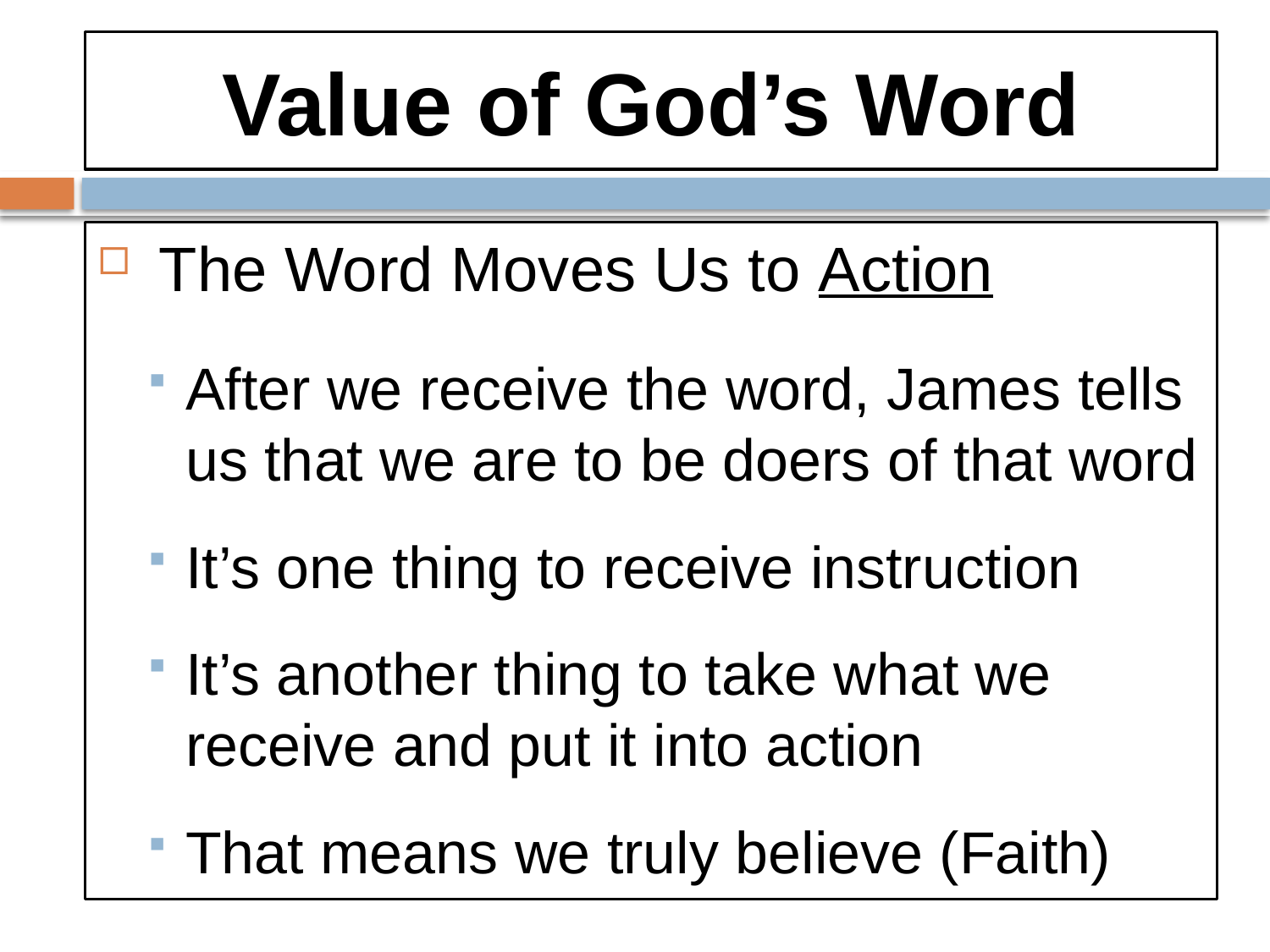

# Value of God’s Word
 The Word Moves Us to Action

After we receive the word, James tells us that we are to be doers of that word

It’s one thing to receive instruction

It’s another thing to take what we receive and put it into action

That means we truly believe (Faith)